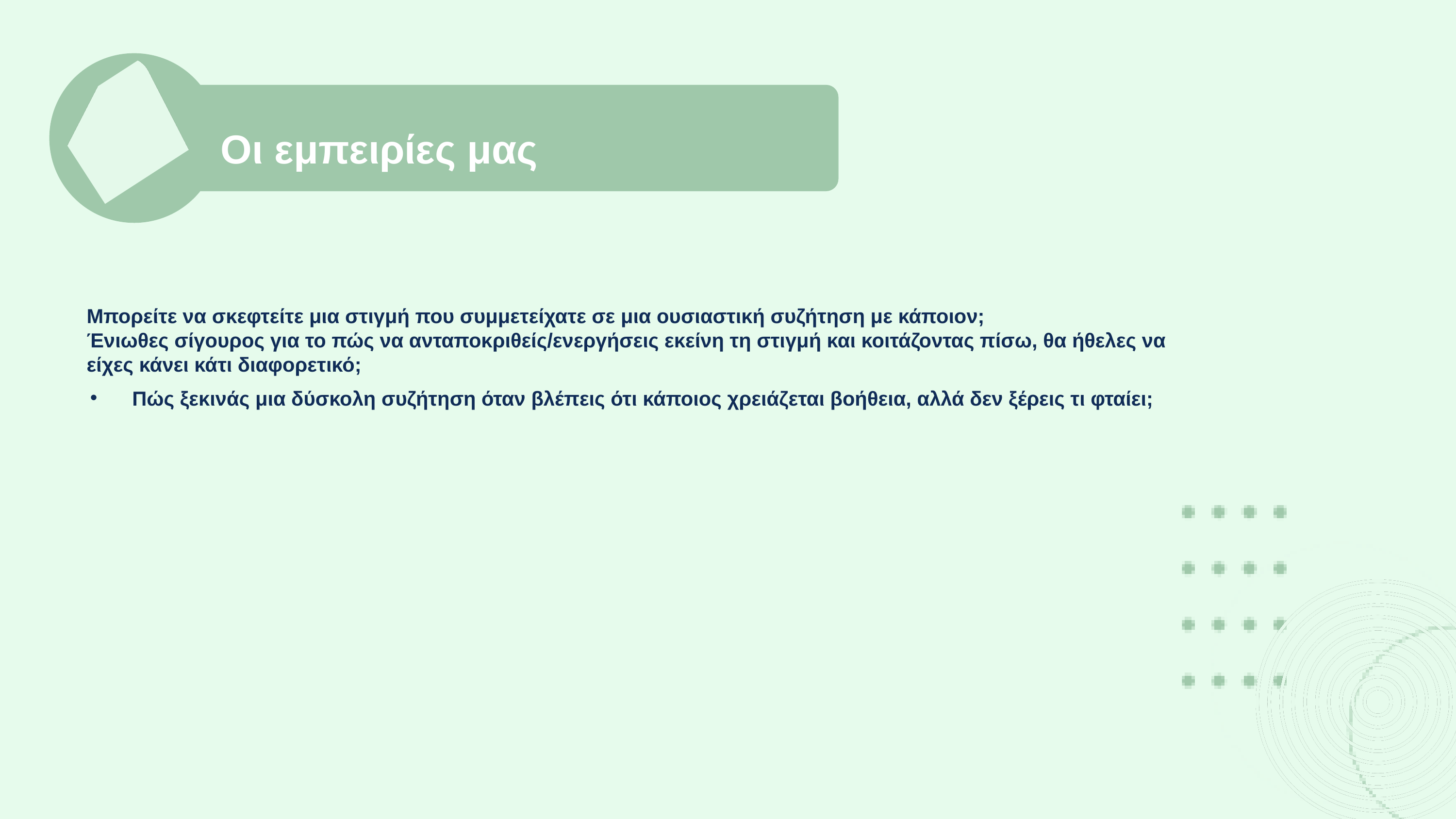

Οι εμπειρίες μας
Μπορείτε να σκεφτείτε μια στιγμή που συμμετείχατε σε μια ουσιαστική συζήτηση με κάποιον;
Ένιωθες σίγουρος για το πώς να ανταποκριθείς/ενεργήσεις εκείνη τη στιγμή και κοιτάζοντας πίσω, θα ήθελες να είχες κάνει κάτι διαφορετικό;
Πώς ξεκινάς μια δύσκολη συζήτηση όταν βλέπεις ότι κάποιος χρειάζεται βοήθεια, αλλά δεν ξέρεις τι φταίει;